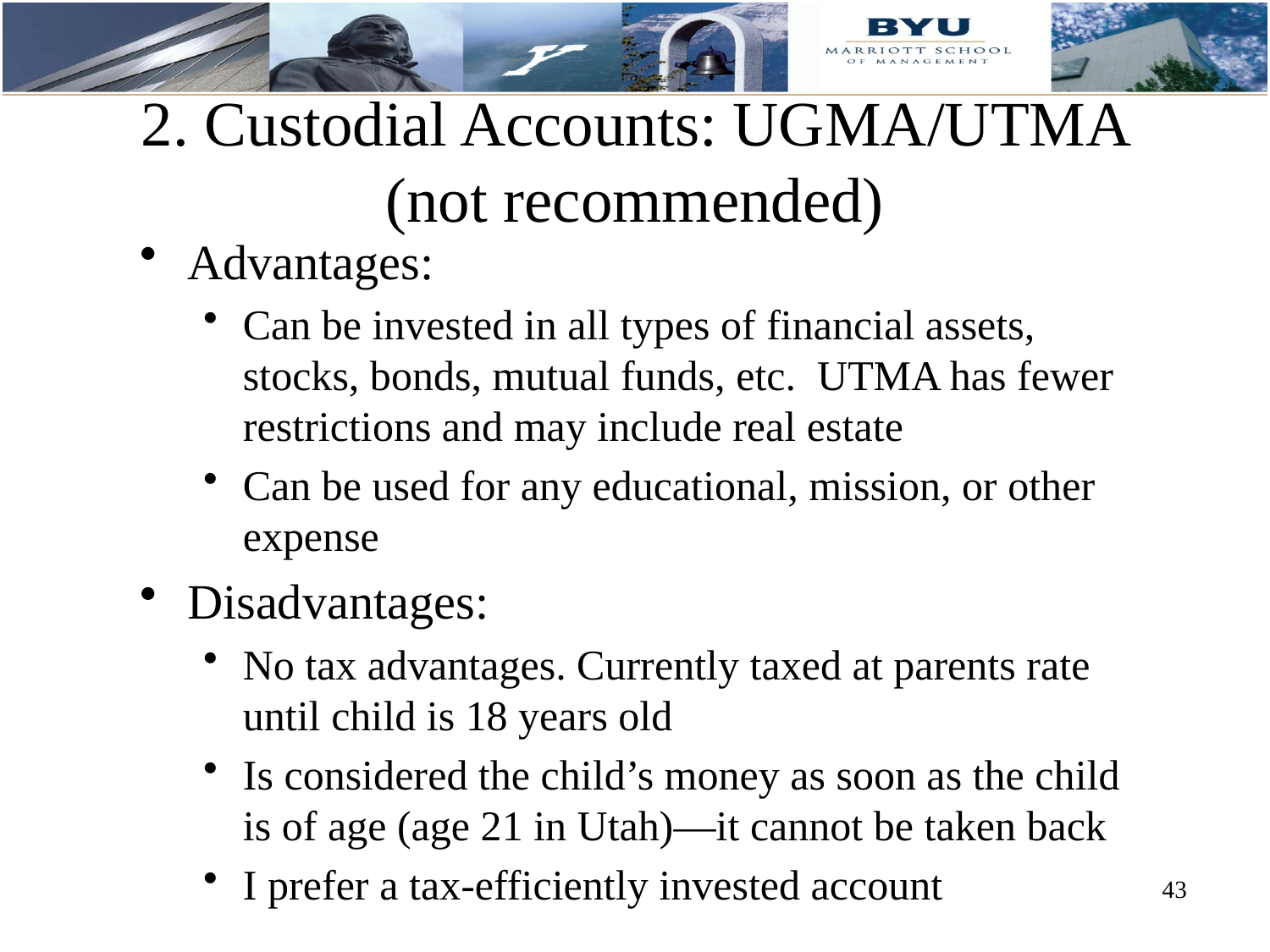

# 2. Custodial Accounts: UGMA/UTMA (not recommended)
Advantages:
Can be invested in all types of financial assets, stocks, bonds, mutual funds, etc.  UTMA has fewer restrictions and may include real estate
Can be used for any educational, mission, or other expense
Disadvantages:
No tax advantages. Currently taxed at parents rate until child is 18 years old
Is considered the child’s money as soon as the child is of age (age 21 in Utah)—it cannot be taken back
I prefer a tax-efficiently invested account